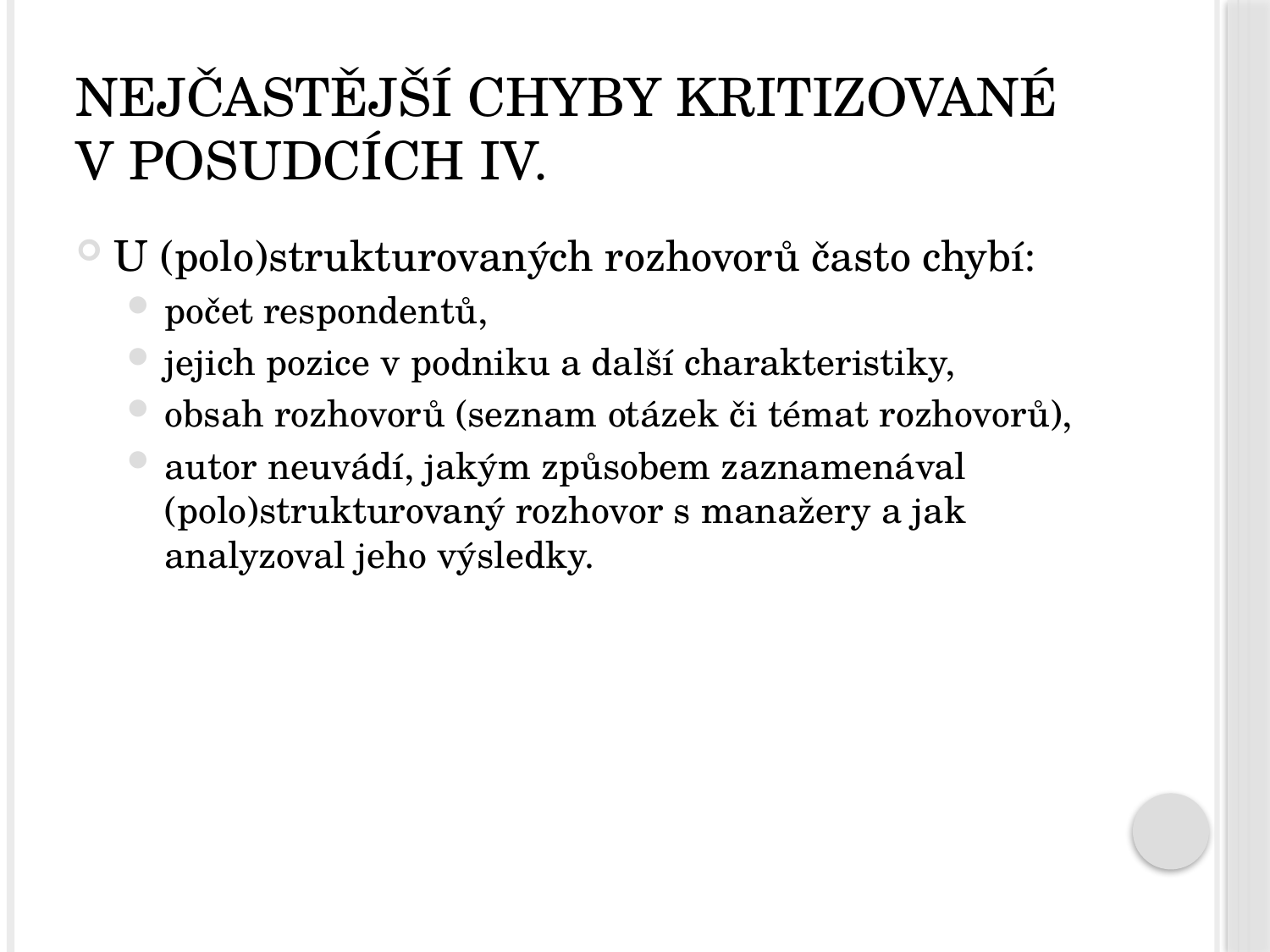

# Nejčastější chyby kritizované v posudcích IV.
U (polo)strukturovaných rozhovorů často chybí:
počet respondentů,
jejich pozice v podniku a další charakteristiky,
obsah rozhovorů (seznam otázek či témat rozhovorů),
autor neuvádí, jakým způsobem zaznamenával (polo)strukturovaný rozhovor s manažery a jak analyzoval jeho výsledky.